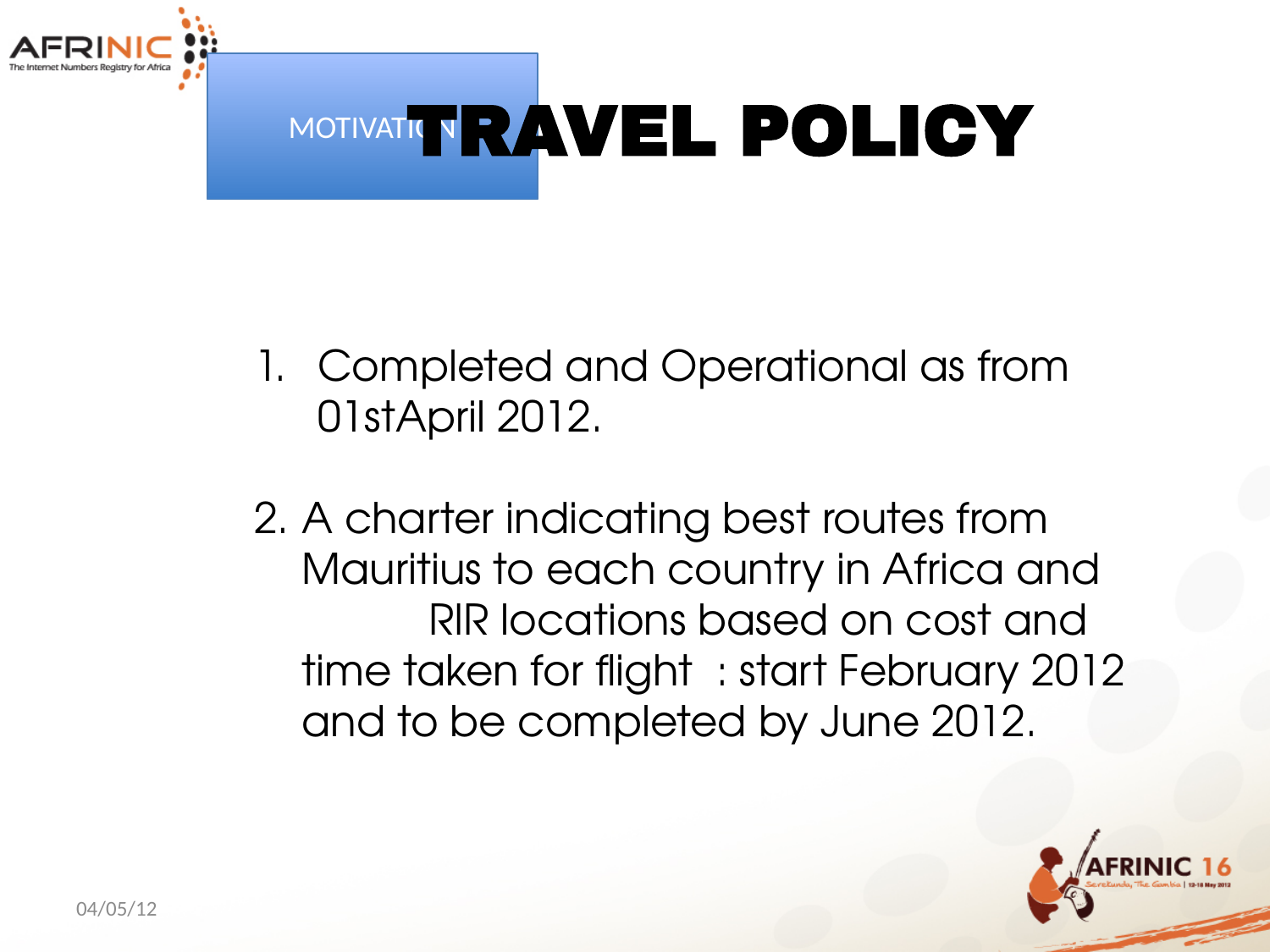

MOTIVATION
TRAVEL POLICY

Completed and Operational as from 01stApril 2012.

A charter indicating best routes from Mauritius to each country in Africa and 	RIR locations based on cost and time taken for flight  : start February 2012 and to be completed by June 2012.
04/05/12